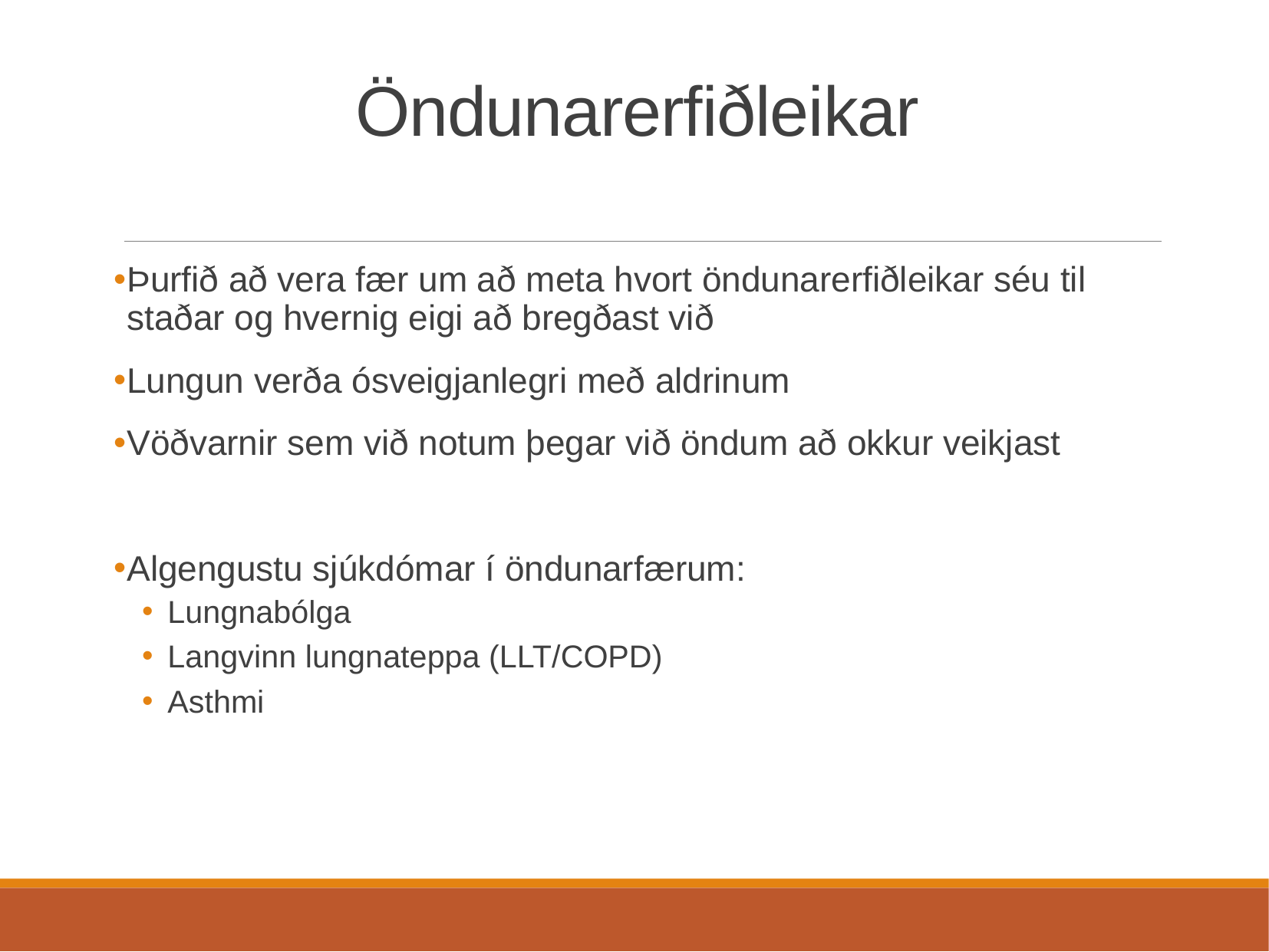

# Öndunarerfiðleikar
Þurfið að vera fær um að meta hvort öndunarerfiðleikar séu til staðar og hvernig eigi að bregðast við
Lungun verða ósveigjanlegri með aldrinum
Vöðvarnir sem við notum þegar við öndum að okkur veikjast

Algengustu sjúkdómar í öndunarfærum:
Lungnabólga
Langvinn lungnateppa (LLT/COPD)
Asthmi